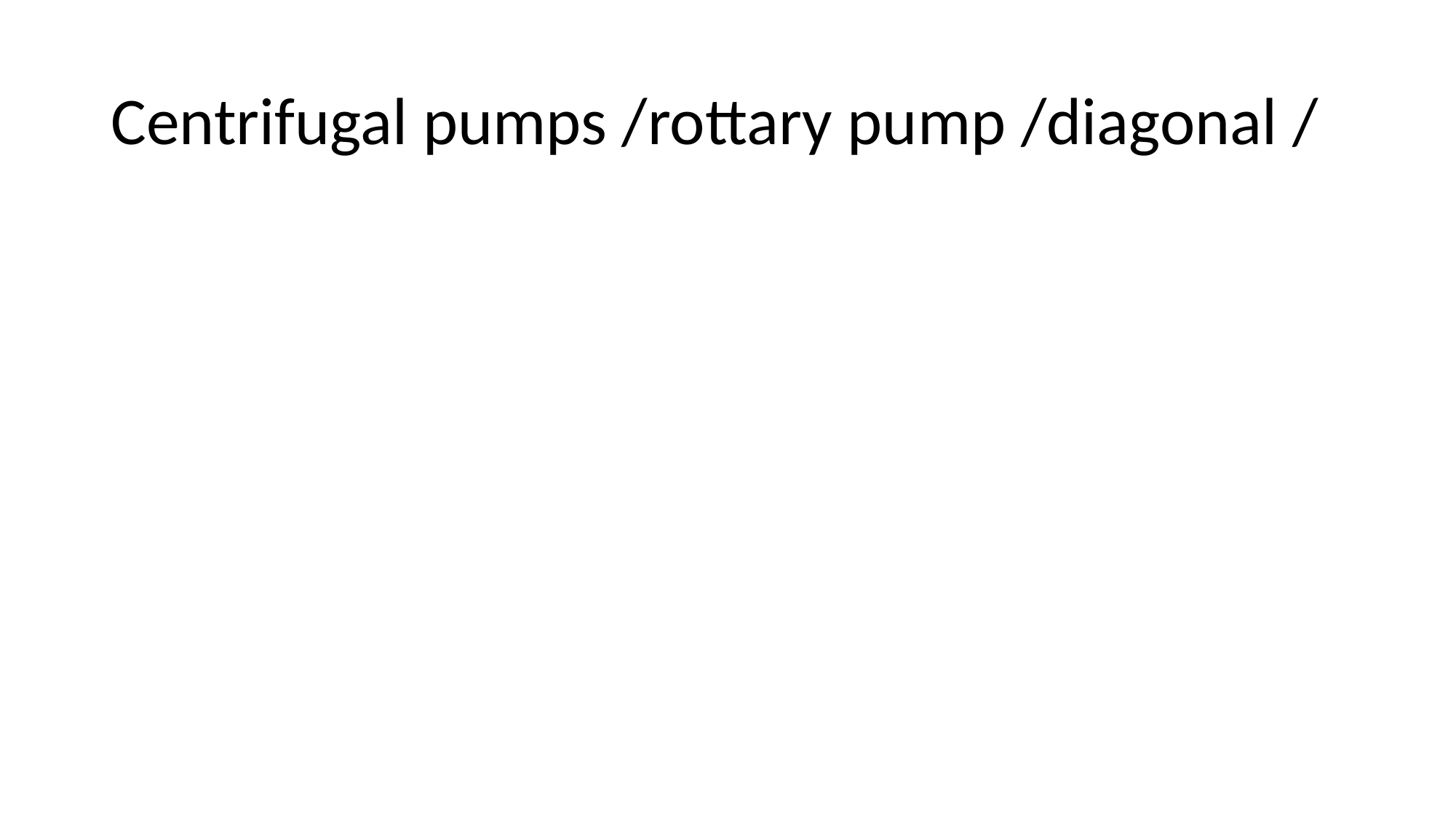

# Centrifugal pumps /rottary pump /diagonal /